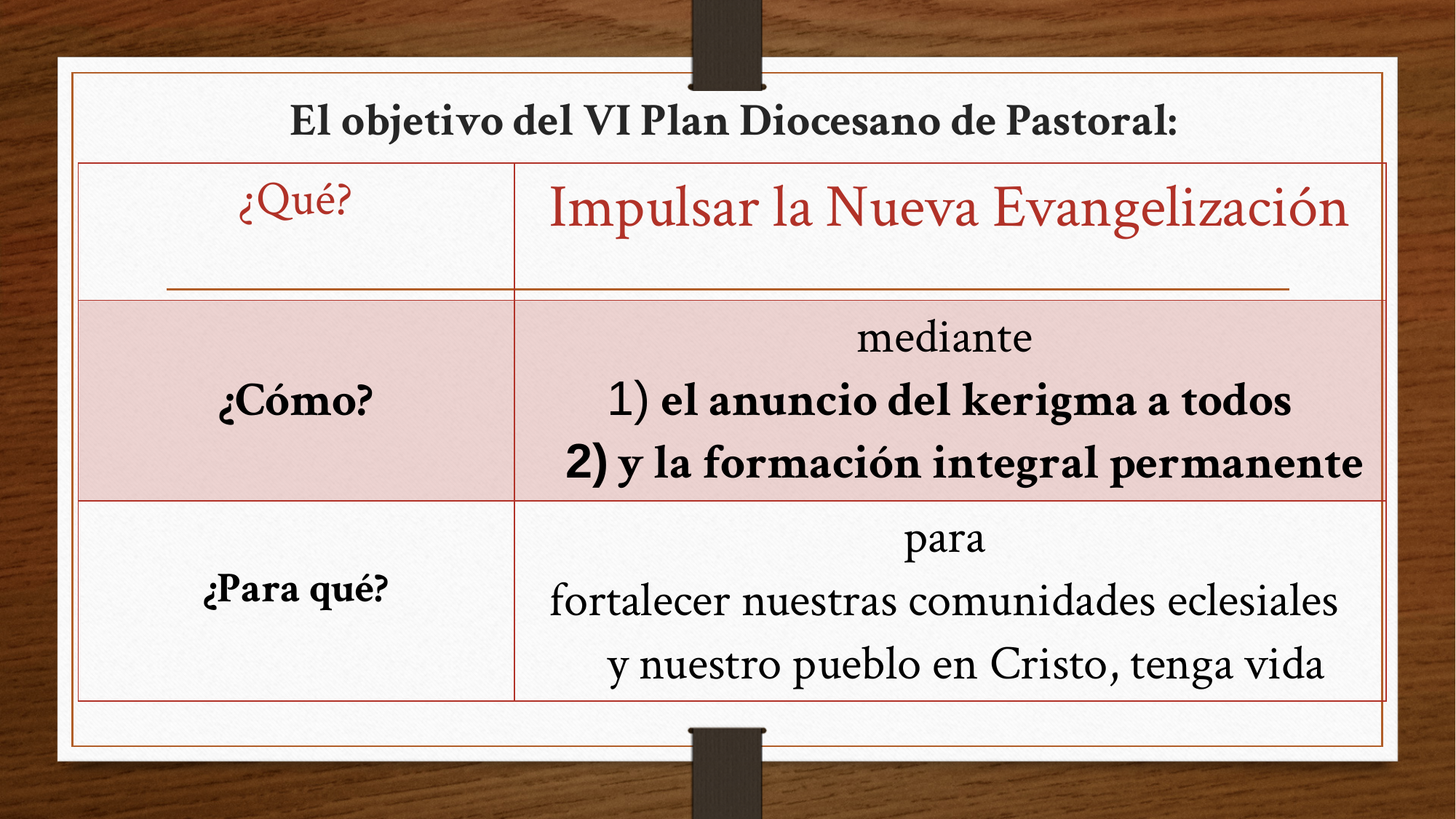

# El objetivo del VI Plan Diocesano de Pastoral:
| ¿Qué? | Impulsar la Nueva Evangelización |
| --- | --- |
| ¿Cómo? | mediante 1) el anuncio del kerigma a todos 2) y la formación integral permanente |
| ¿Para qué? | para fortalecer nuestras comunidades eclesiales y nuestro pueblo en Cristo, tenga vida |